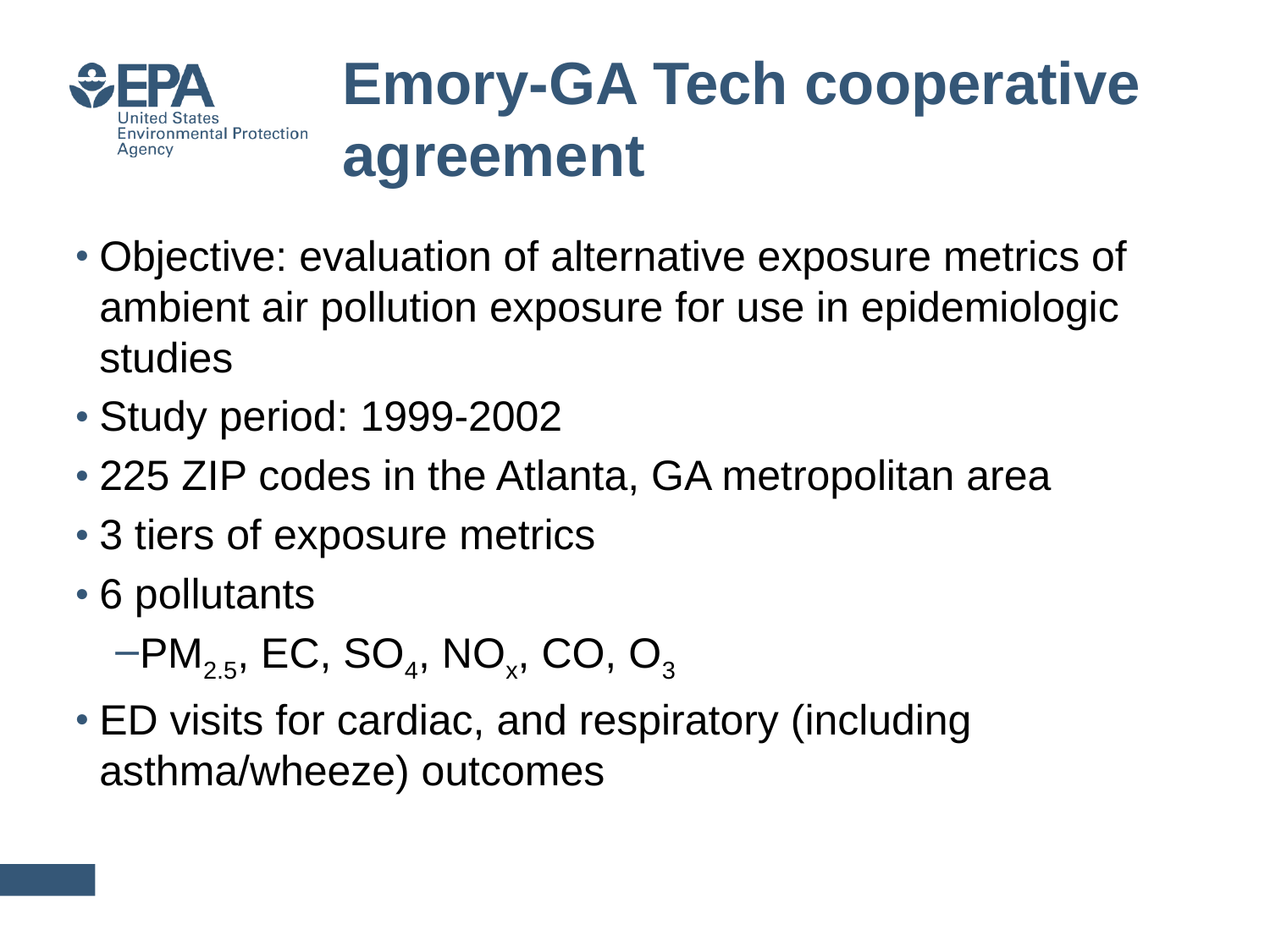

# Emory-GA Tech cooperative agreement
Objective: evaluation of alternative exposure metrics of ambient air pollution exposure for use in epidemiologic studies
Study period: 1999-2002
225 ZIP codes in the Atlanta, GA metropolitan area
3 tiers of exposure metrics
6 pollutants
PM2.5, EC, SO4, NOx, CO, O3
ED visits for cardiac, and respiratory (including asthma/wheeze) outcomes